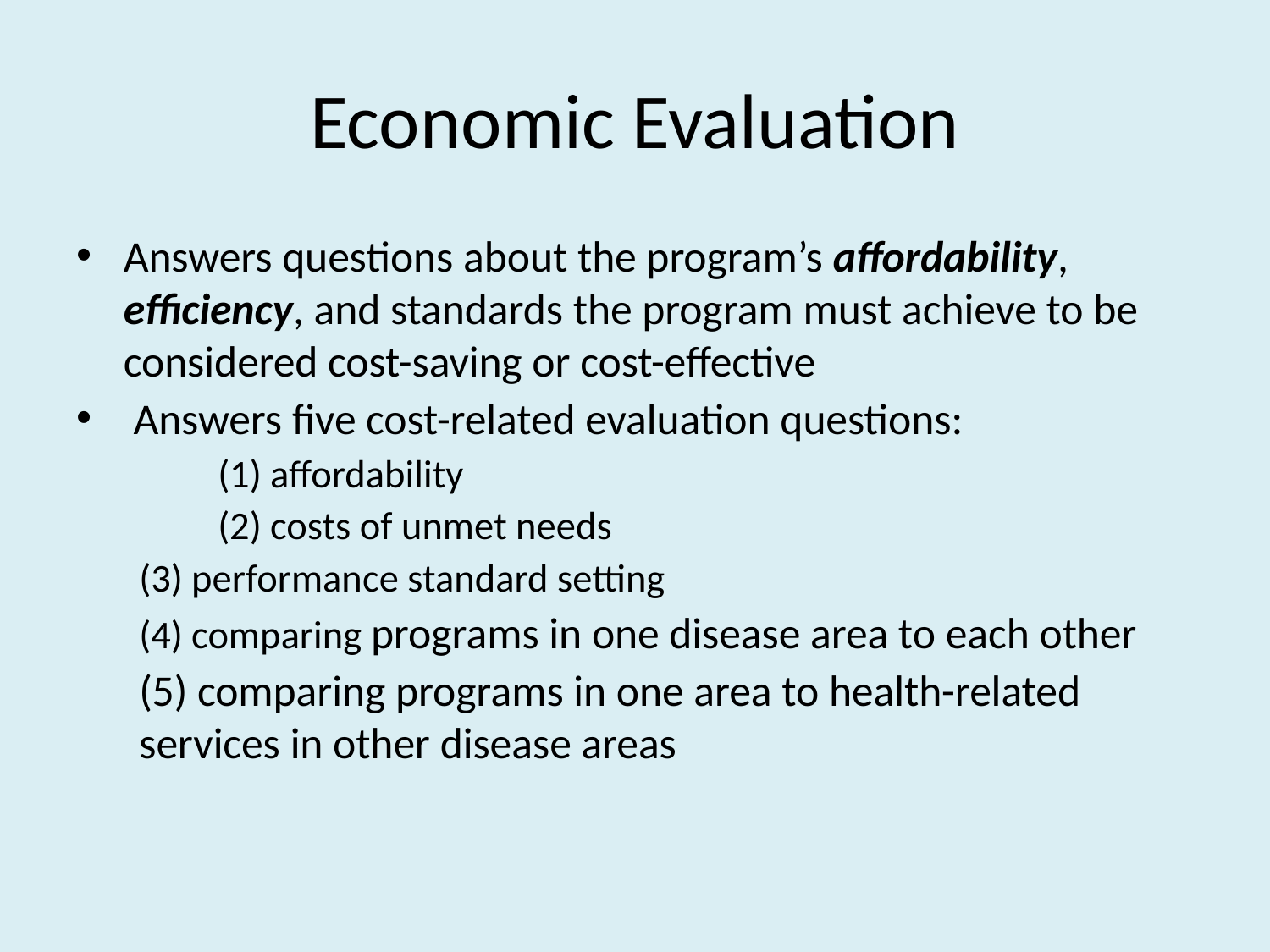

# Economic Evaluation
Answers questions about the program’s affordability, efficiency, and standards the program must achieve to be considered cost-saving or cost-effective
 Answers five cost-related evaluation questions:
     	(1) affordability
  	(2) costs of unmet needs
	(3) performance standard setting
	(4) comparing programs in one disease area to each other
	(5) comparing programs in one area to health-related services in other disease areas